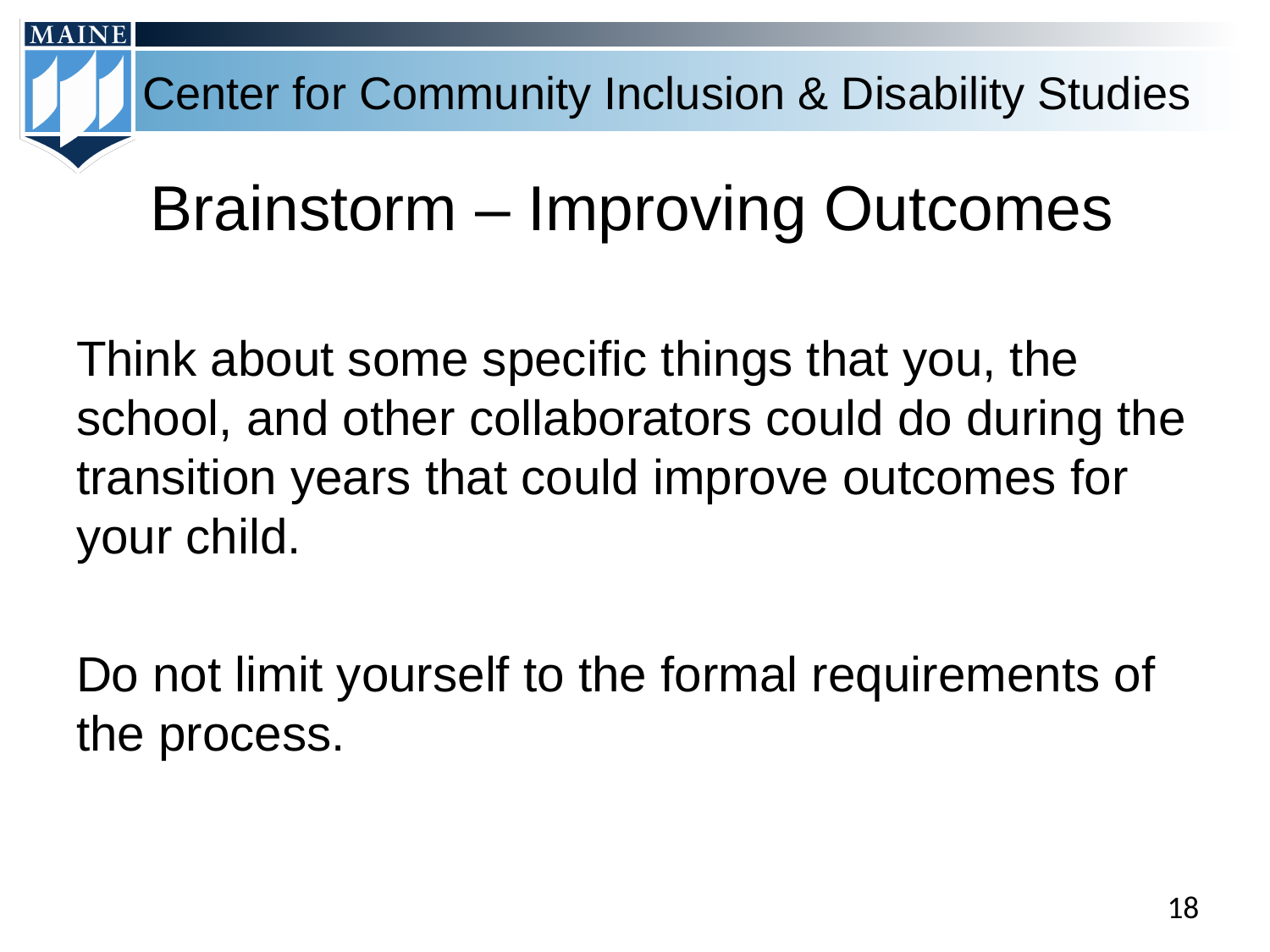

# Brainstorm – Improving Outcomes

Think about some specific things that you, the school, and other collaborators could do during the transition years that could improve outcomes for your child.

Do not limit yourself to the formal requirements of the process.